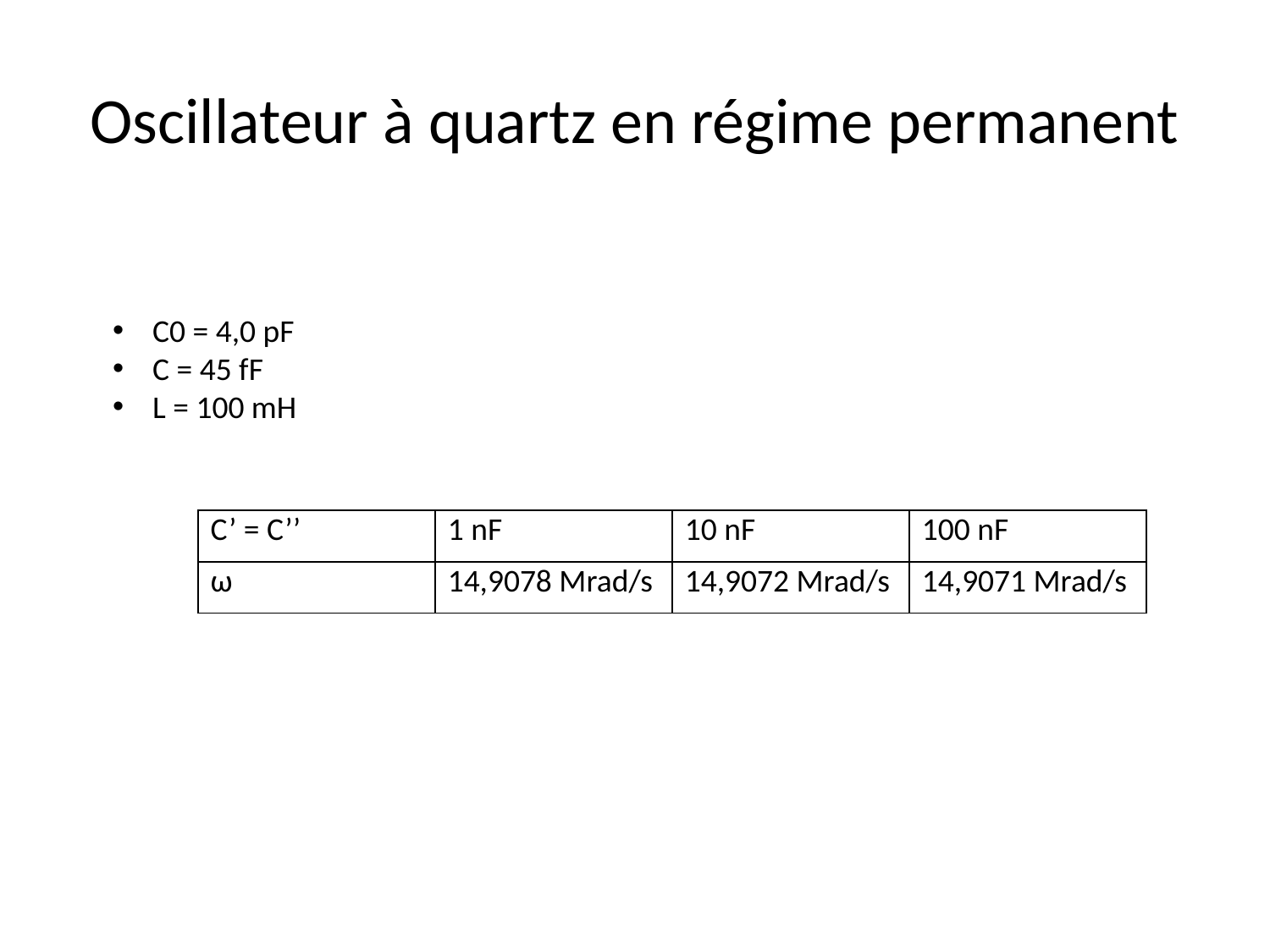

# Oscillateur à quartz en régime permanent
C0 = 4,0 pF
C = 45 fF
L = 100 mH
| C’ = C’’ | 1 nF | 10 nF | 100 nF |
| --- | --- | --- | --- |
| ω | 14,9078 Mrad/s | 14,9072 Mrad/s | 14,9071 Mrad/s |